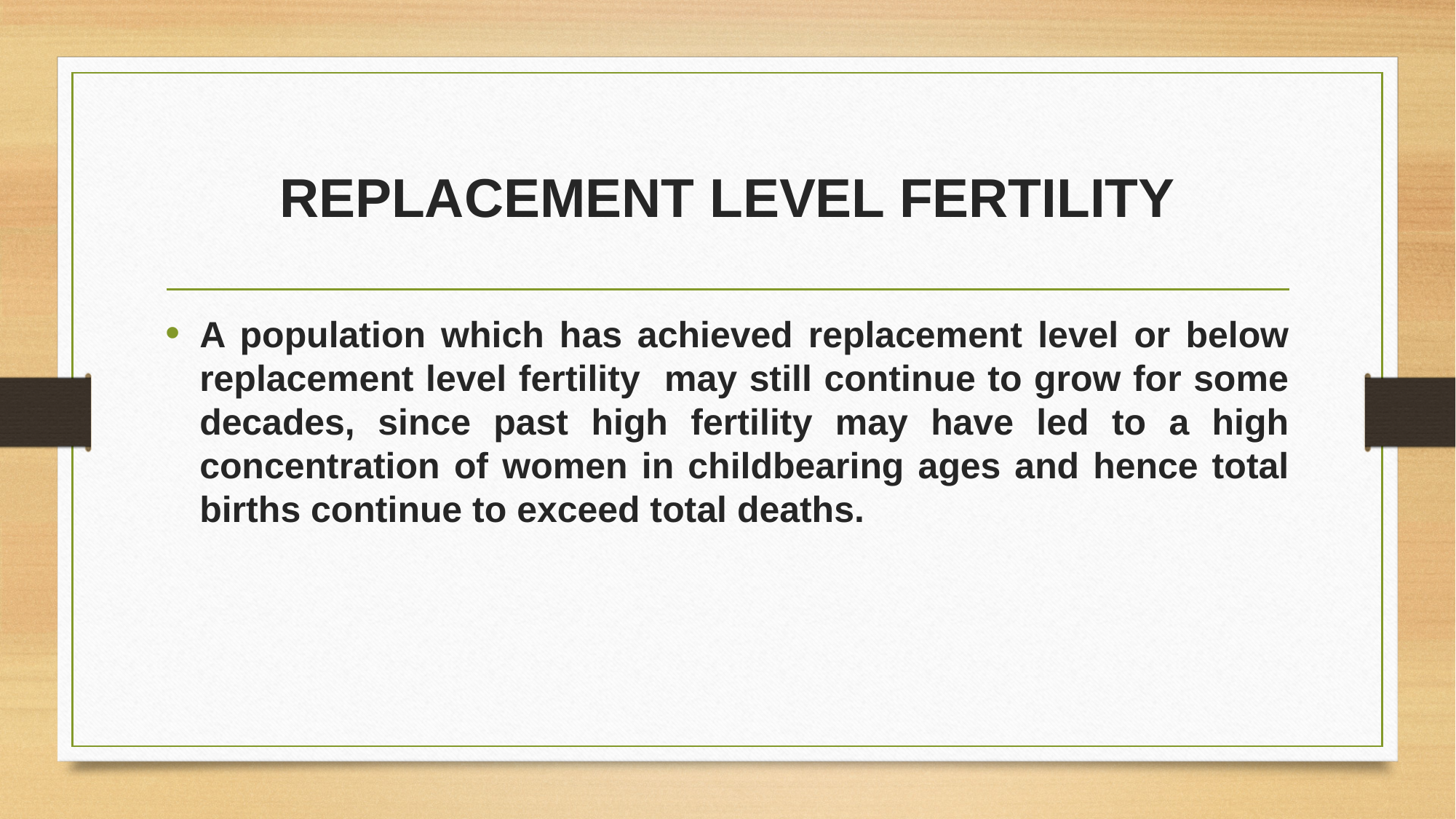

# REPLACEMENT LEVEL FERTILITY
A population which has achieved replacement level or below replacement level fertility  may still continue to grow for some decades, since past high fertility may have led to a high concentration of women in childbearing ages and hence total births continue to exceed total deaths.